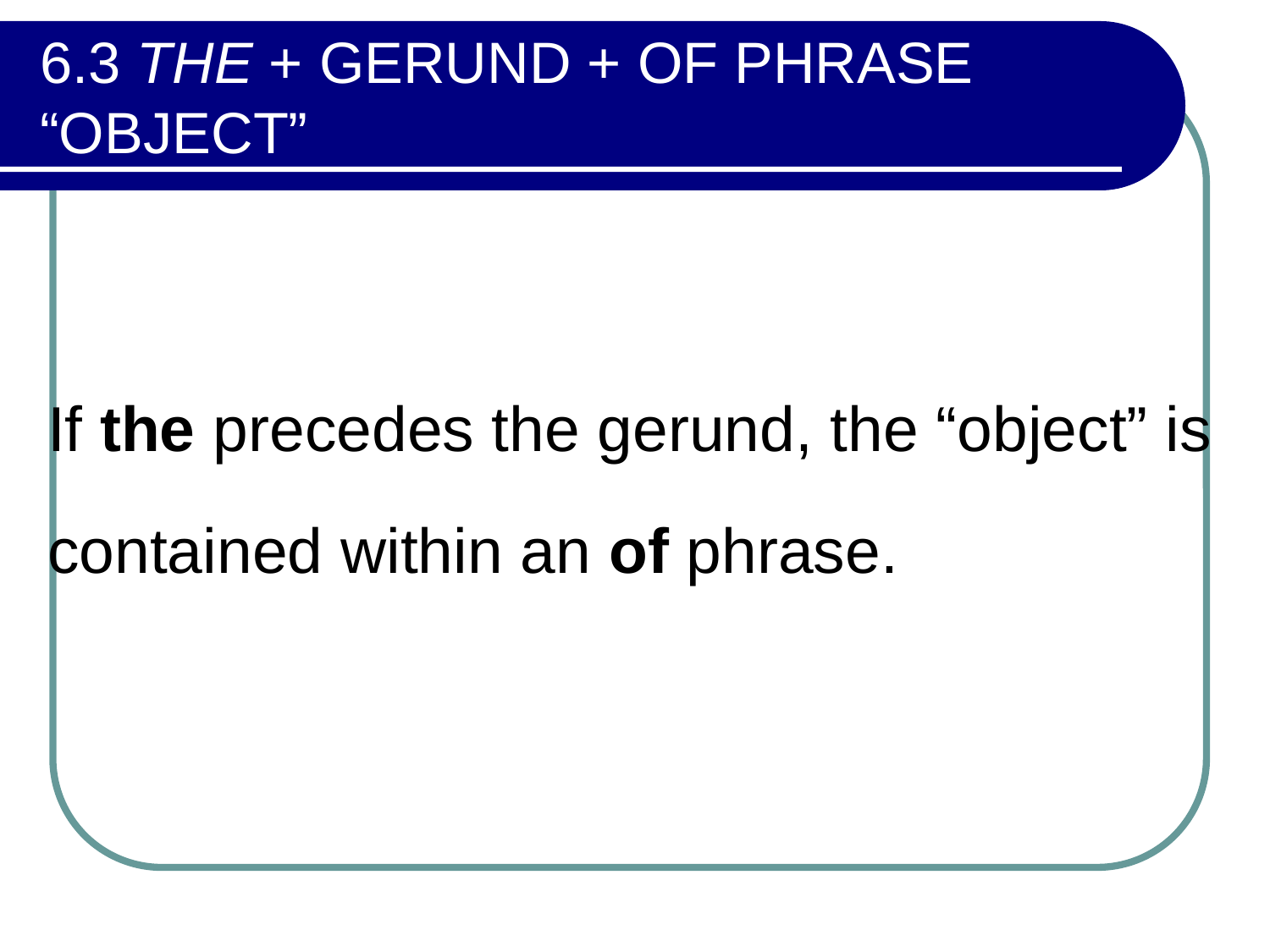

# 6.3 THE + GERUND + OF PHRASE “OBJECT”
If the precedes the gerund, the “object” is contained within an of phrase.